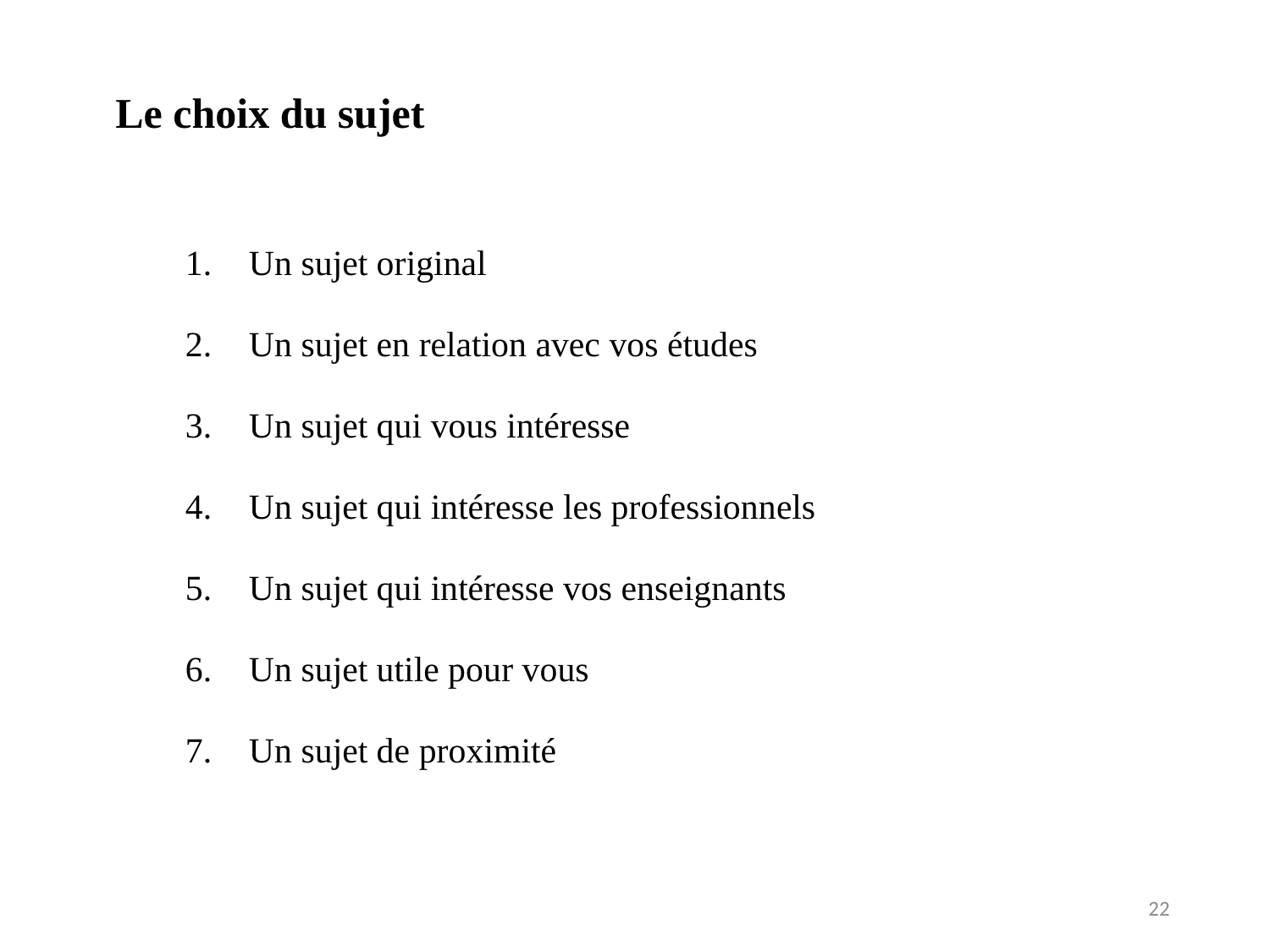

# Le choix du sujet
Un sujet original
Un sujet en relation avec vos études
Un sujet qui vous intéresse
Un sujet qui intéresse les professionnels
Un sujet qui intéresse vos enseignants
Un sujet utile pour vous
Un sujet de proximité
22